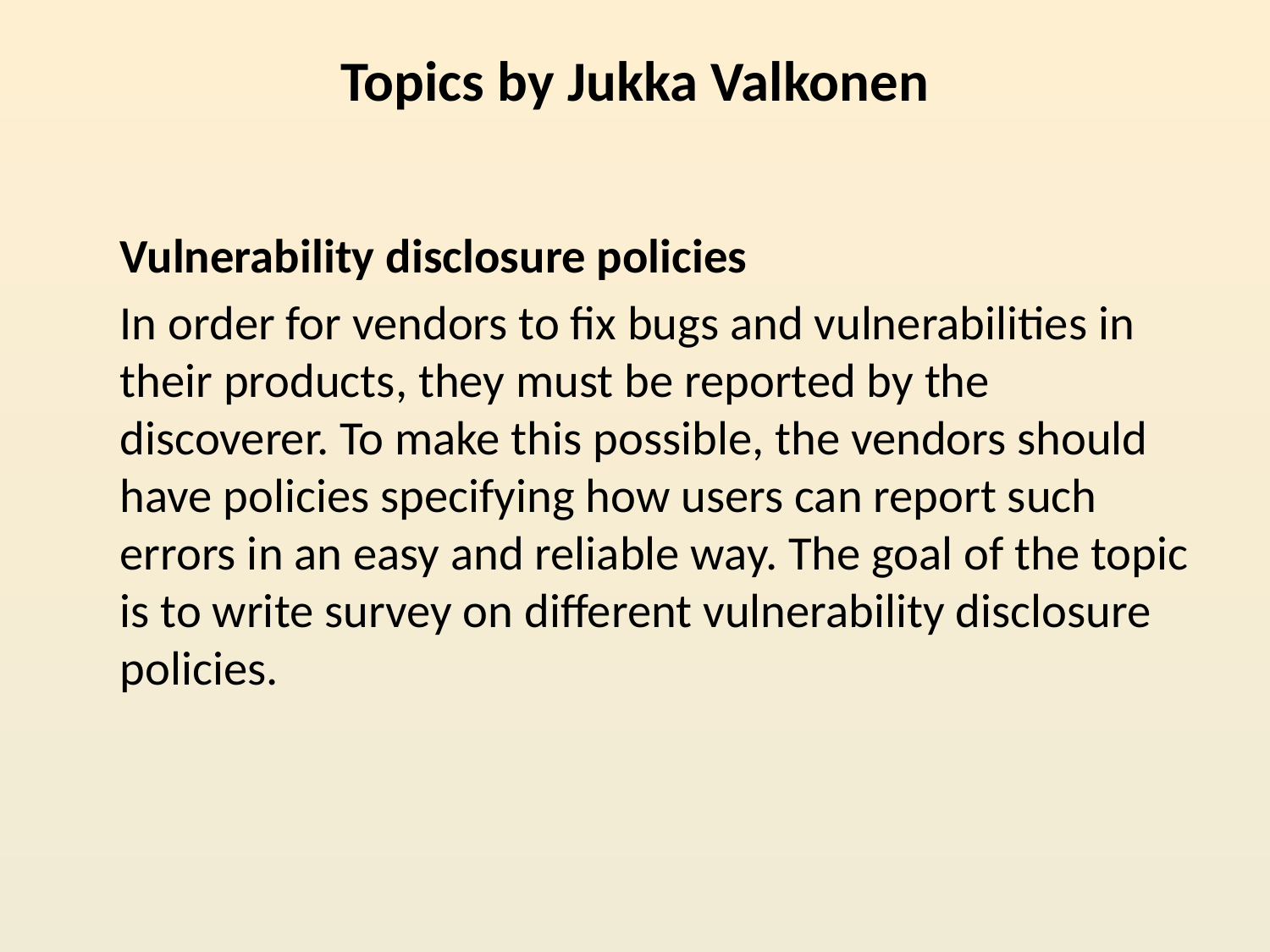

# Topics by Jukka Valkonen
Vulnerability disclosure policies
In order for vendors to fix bugs and vulnerabilities in their products, they must be reported by the discoverer. To make this possible, the vendors should have policies specifying how users can report such errors in an easy and reliable way. The goal of the topic is to write survey on different vulnerability disclosure policies.